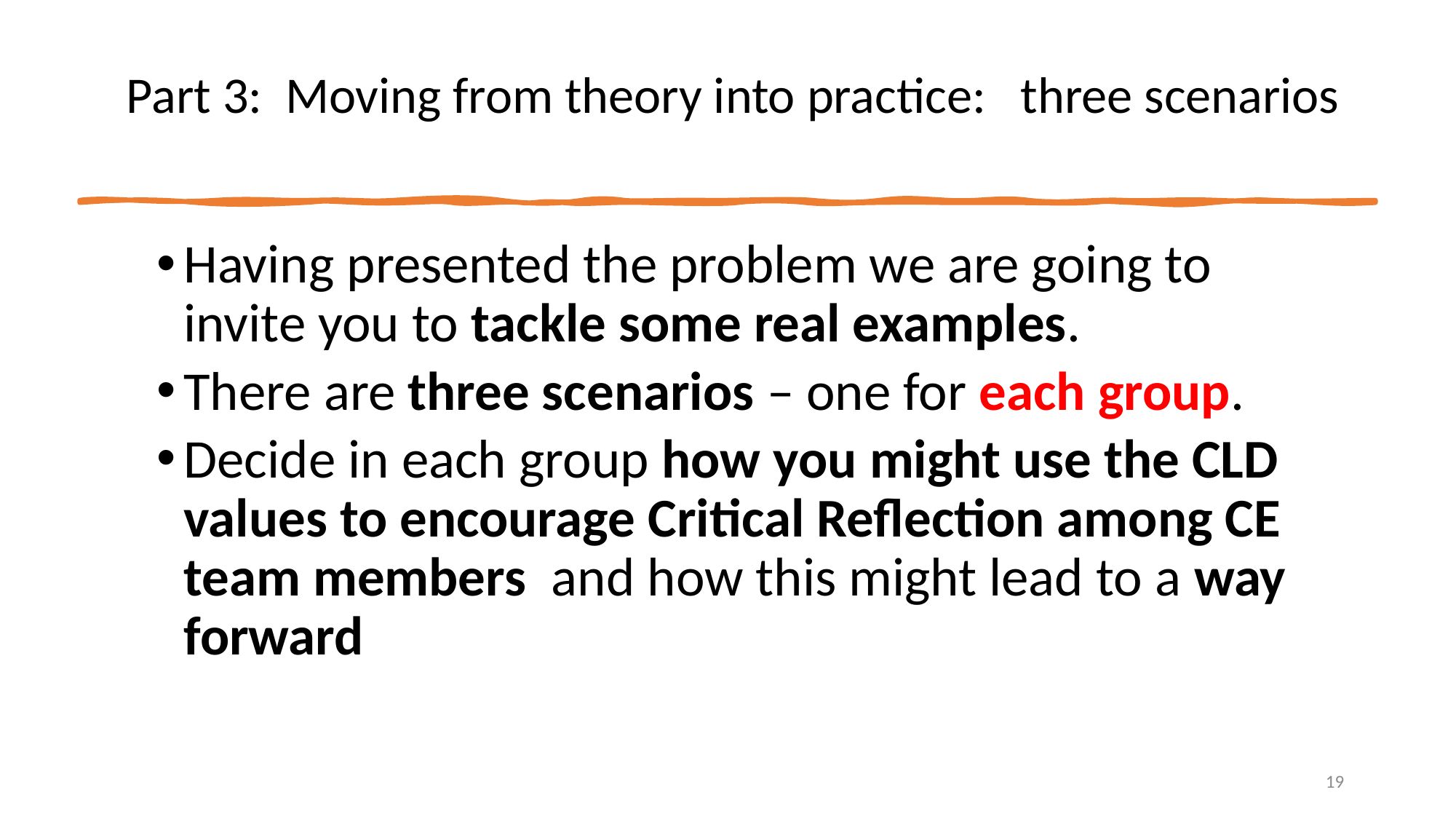

# Part 3:  Moving from theory into practice:   three scenarios

Having presented the problem we are going to invite you to tackle some real examples.
There are three scenarios – one for each group.
Decide in each group how you might use the CLD values to encourage Critical Reflection among CE team members  and how this might lead to a way forward
19